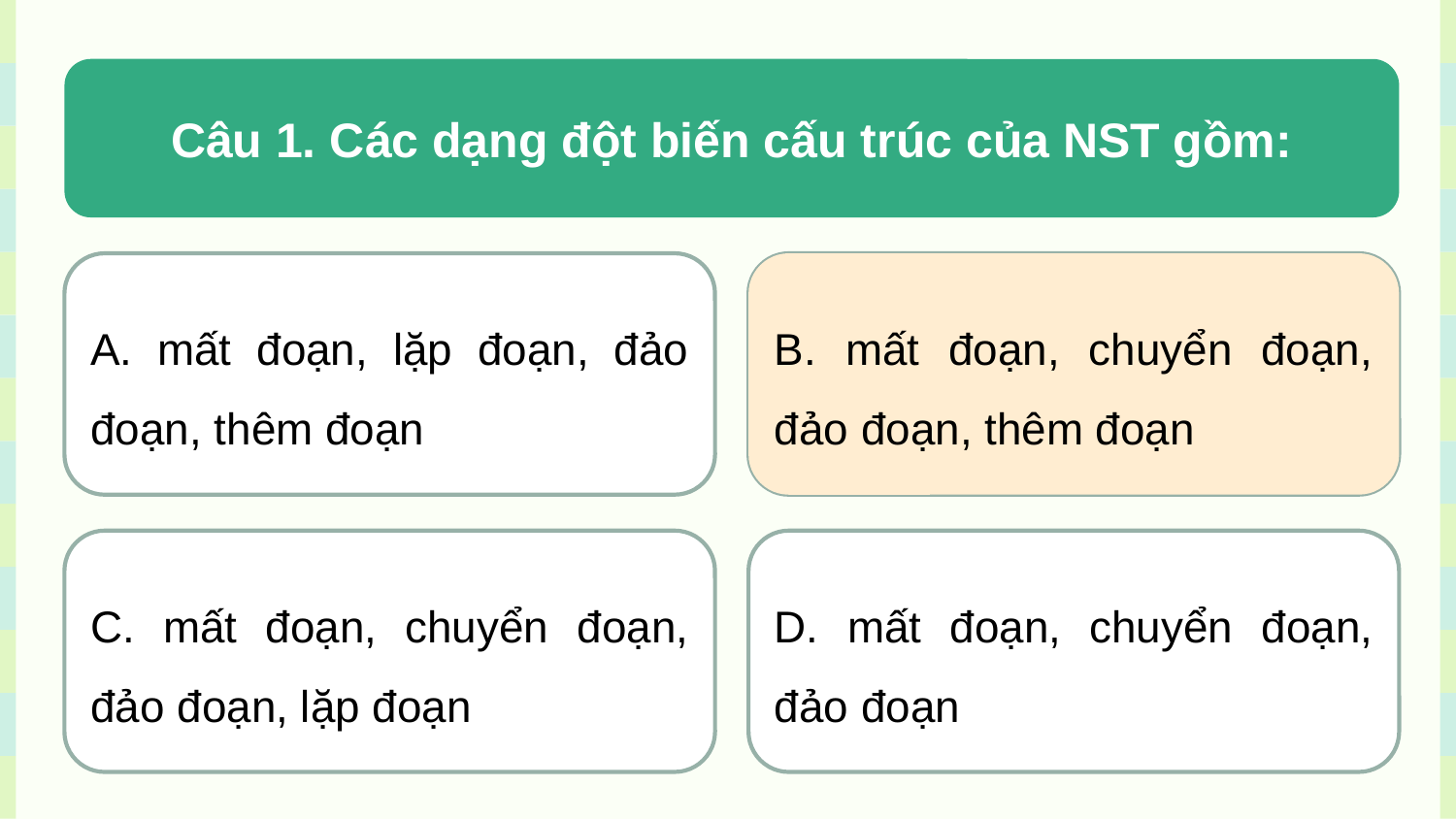

Câu 1. Các dạng đột biến cấu trúc của NST gồm:
A. mất đoạn, lặp đoạn, đảo đoạn, thêm đoạn
B. mất đoạn, chuyển đoạn, đảo đoạn, thêm đoạn
B. mất đoạn, chuyển đoạn, đảo đoạn, thêm đoạn
C. mất đoạn, chuyển đoạn, đảo đoạn, lặp đoạn
D. mất đoạn, chuyển đoạn, đảo đoạn